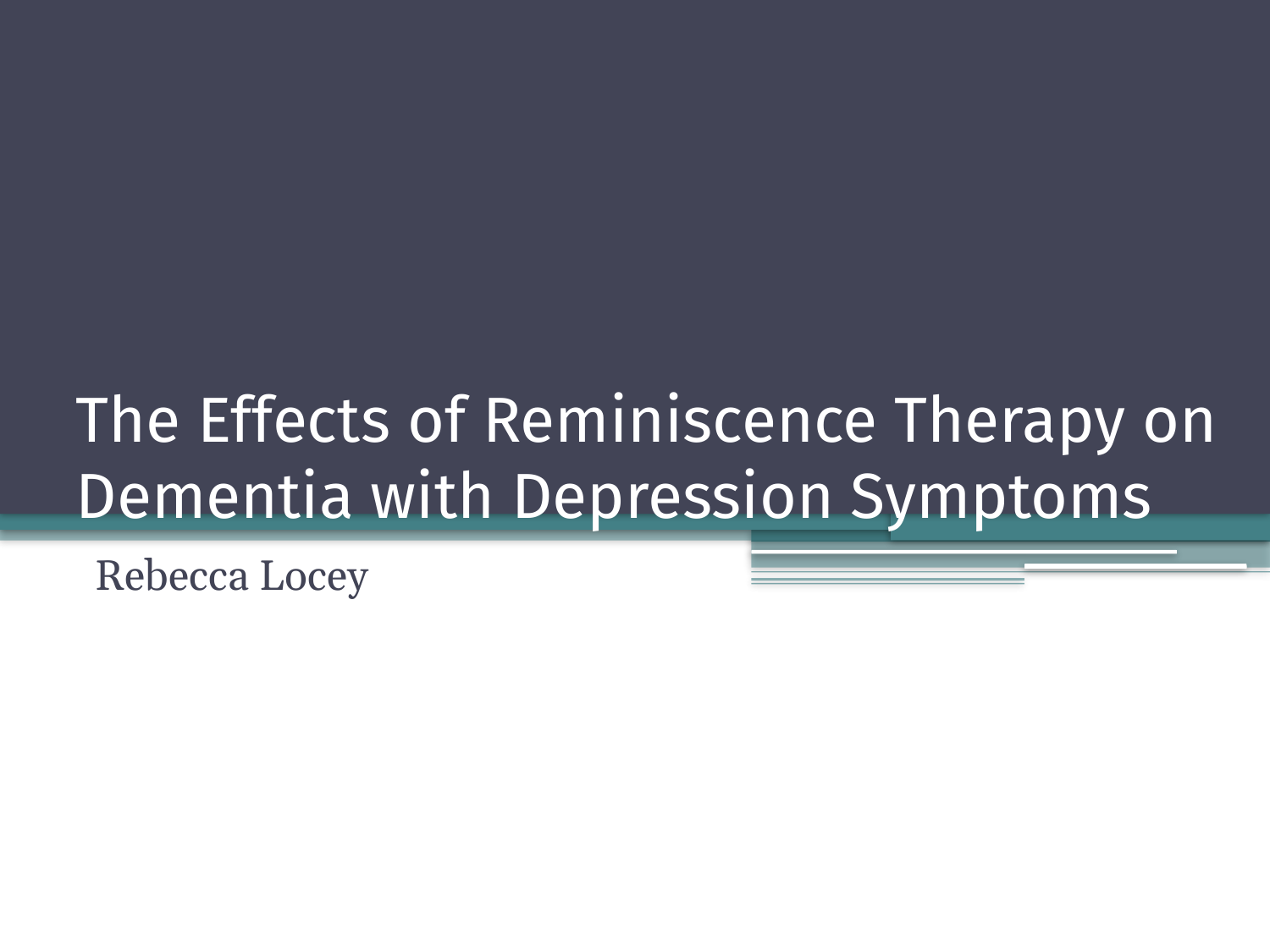

# The Effects of Reminiscence Therapy on Dementia with Depression Symptoms
 Rebecca Locey